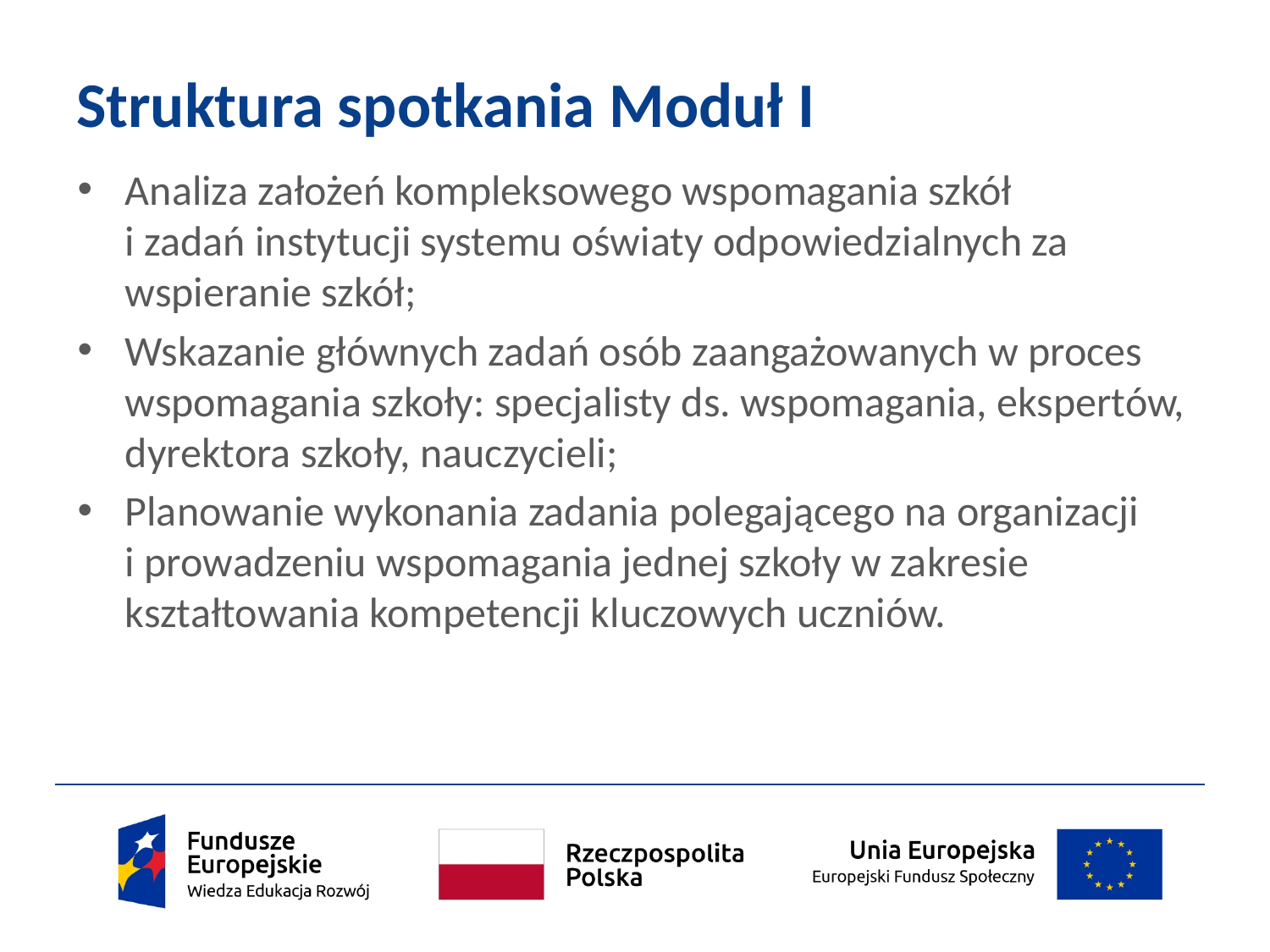

# Struktura spotkania Moduł I
Analiza założeń kompleksowego wspomagania szkół
i zadań instytucji systemu oświaty odpowiedzialnych za wspieranie szkół;
Wskazanie głównych zadań osób zaangażowanych w proces wspomagania szkoły: specjalisty ds. wspomagania, ekspertów, dyrektora szkoły, nauczycieli;
Planowanie wykonania zadania polegającego na organizacji
i prowadzeniu wspomagania jednej szkoły w zakresie kształtowania kompetencji kluczowych uczniów.